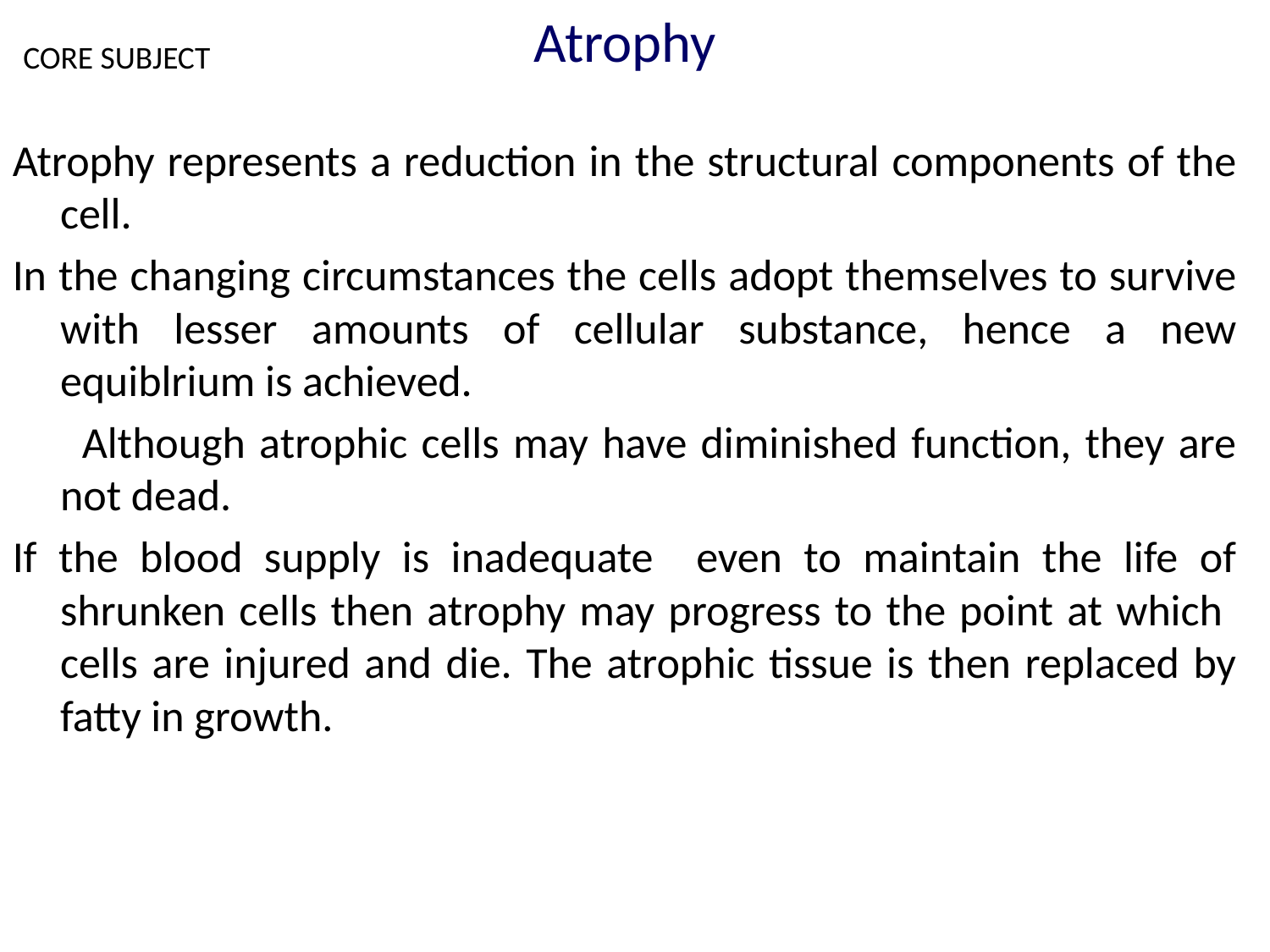

Atrophy

Atrophy represents a reduction in the structural components of the cell.
In the changing circumstances the cells adopt themselves to survive with lesser amounts of cellular substance, hence a new equiblrium is achieved.
     Although atrophic cells may have diminished function, they are not dead.
If the blood supply is inadequate  even to maintain the life of shrunken cells then atrophy may progress to the point at which  cells are injured and die. The atrophic tissue is then replaced by fatty in growth.

CORE SUBJECT